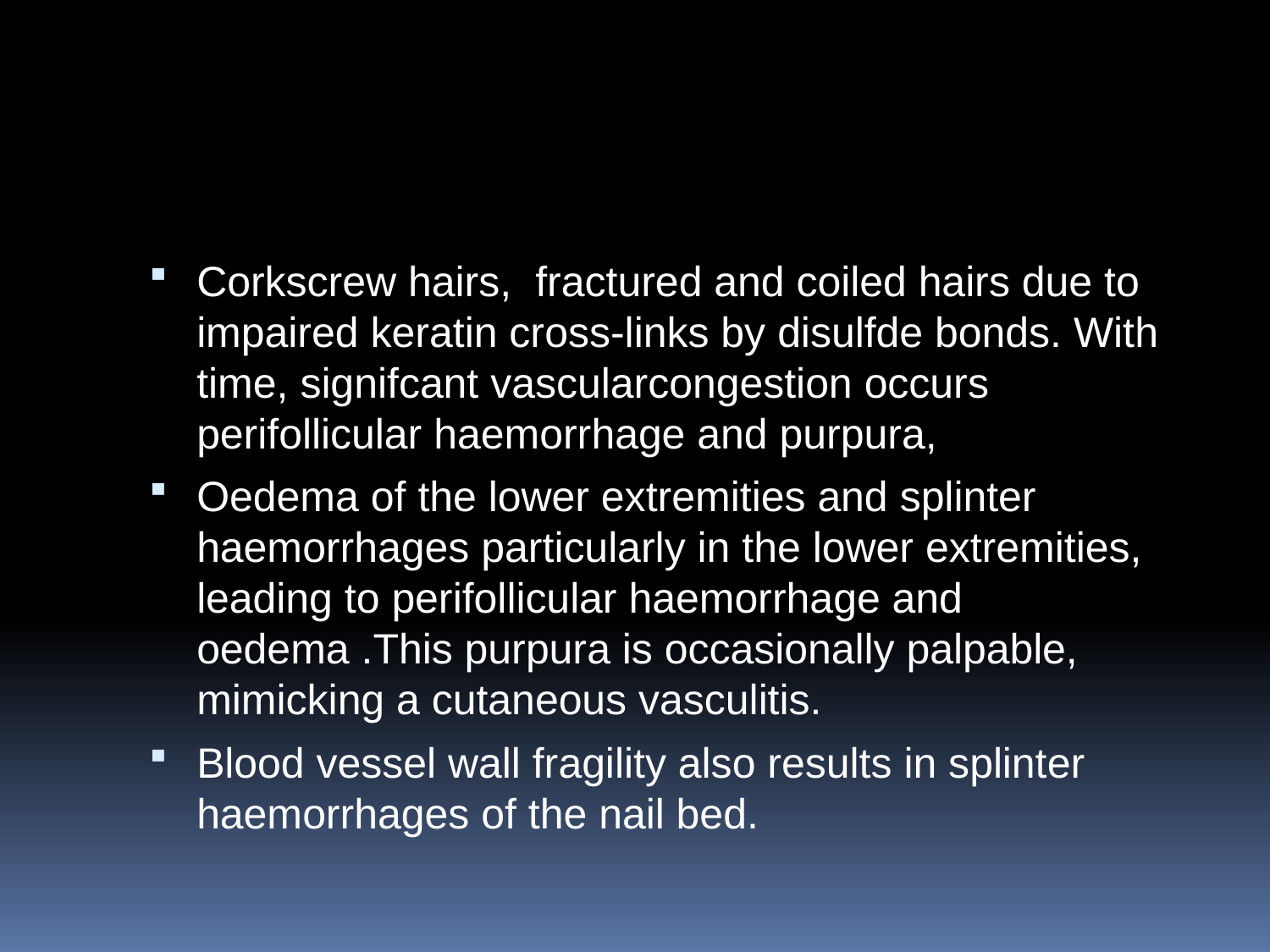

#
Corkscrew hairs,  fractured and coiled hairs due to impaired keratin cross‐links by disulfde bonds. With time, signifcant vascularcongestion occurs perifollicular haemorrhage and purpura,
Oedema of the lower extremities and splinter haemorrhages particularly in the lower extremities, leading to perifollicular haemorrhage and oedema .This purpura is occasionally palpable, mimicking a cutaneous vasculitis.
Blood vessel wall fragility also results in splinter haemorrhages of the nail bed.